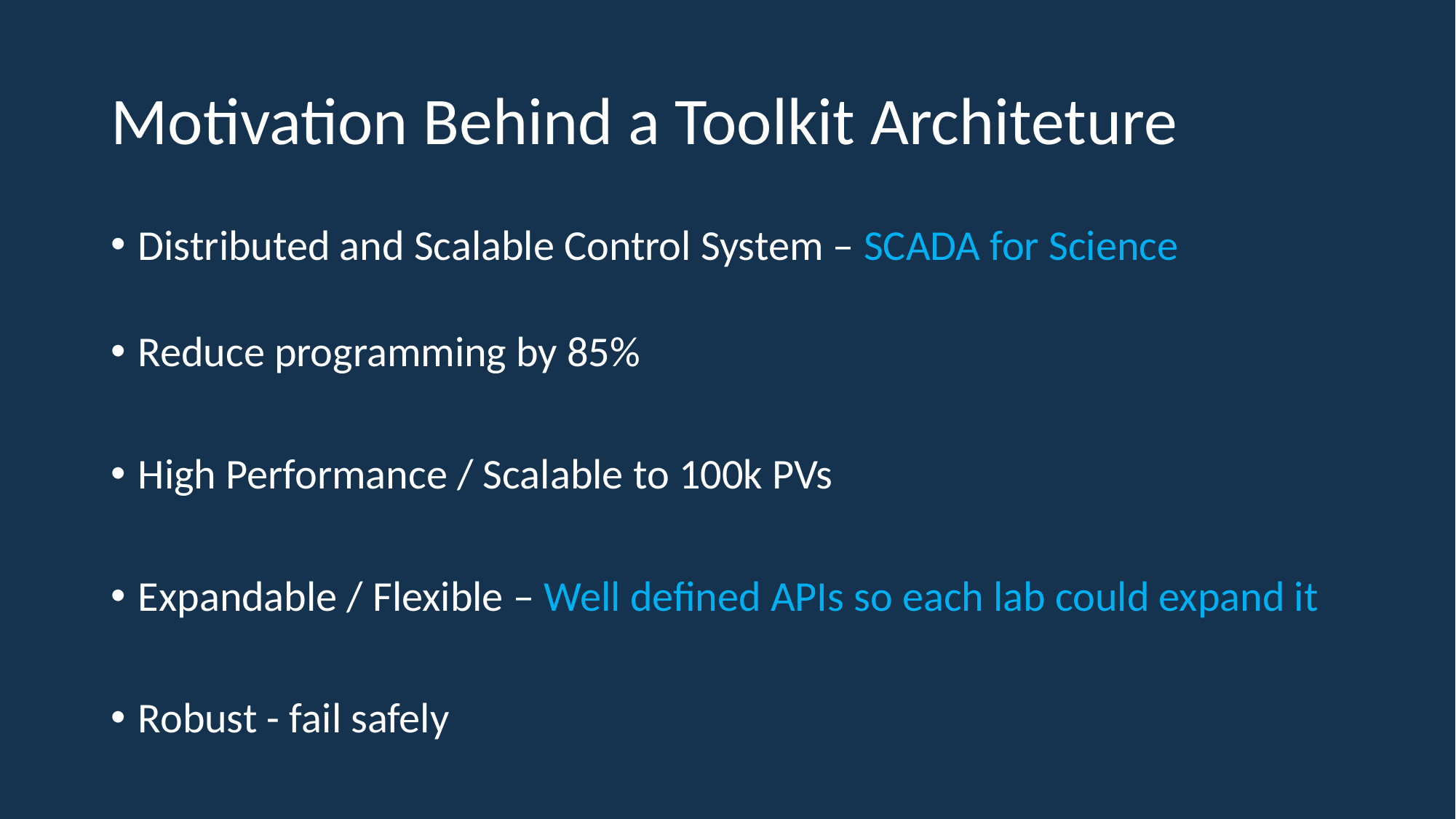

# Motivation Behind a Toolkit Architeture
Distributed and Scalable Control System – SCADA for Science

Reduce programming by 85%

High Performance / Scalable to 100k PVs

Expandable / Flexible – Well defined APIs so each lab could expand it

Robust - fail safely